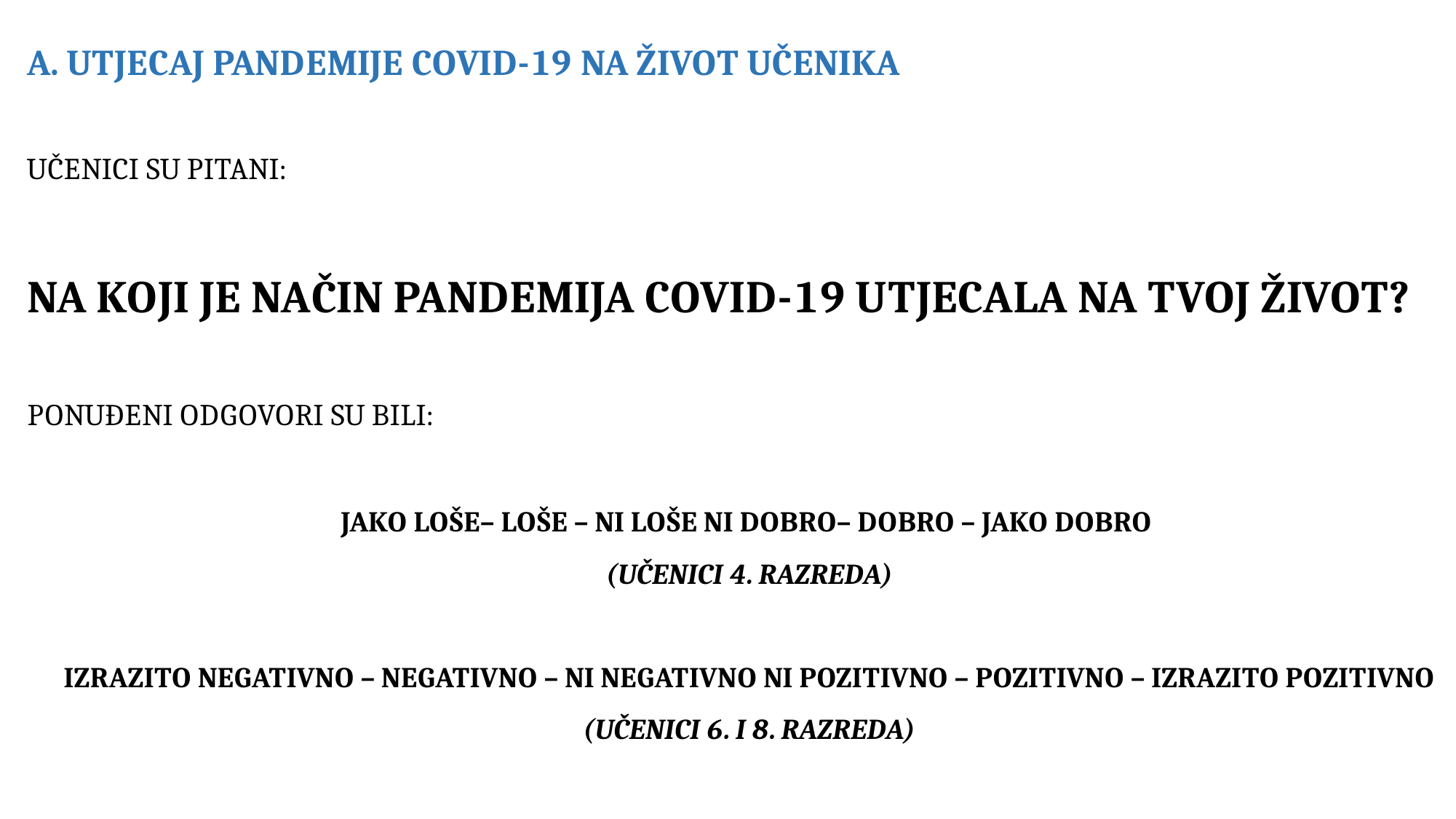

A. UTJECAJ PANDEMIJE COVID-19 NA ŽIVOT UČENIKA
UČENICI SU PITANI:

NA KOJI JE NAČIN PANDEMIJA COVID-19 UTJECALA NA TVOJ ŽIVOT?

PONUĐENI ODGOVORI SU BILI:

JAKO LOŠE– LOŠE – NI LOŠE NI DOBRO– DOBRO – JAKO DOBRO
(UČENICI 4. RAZREDA)

IZRAZITO NEGATIVNO – NEGATIVNO – NI NEGATIVNO NI POZITIVNO – POZITIVNO – IZRAZITO POZITIVNO (UČENICI 6. I 8. RAZREDA)